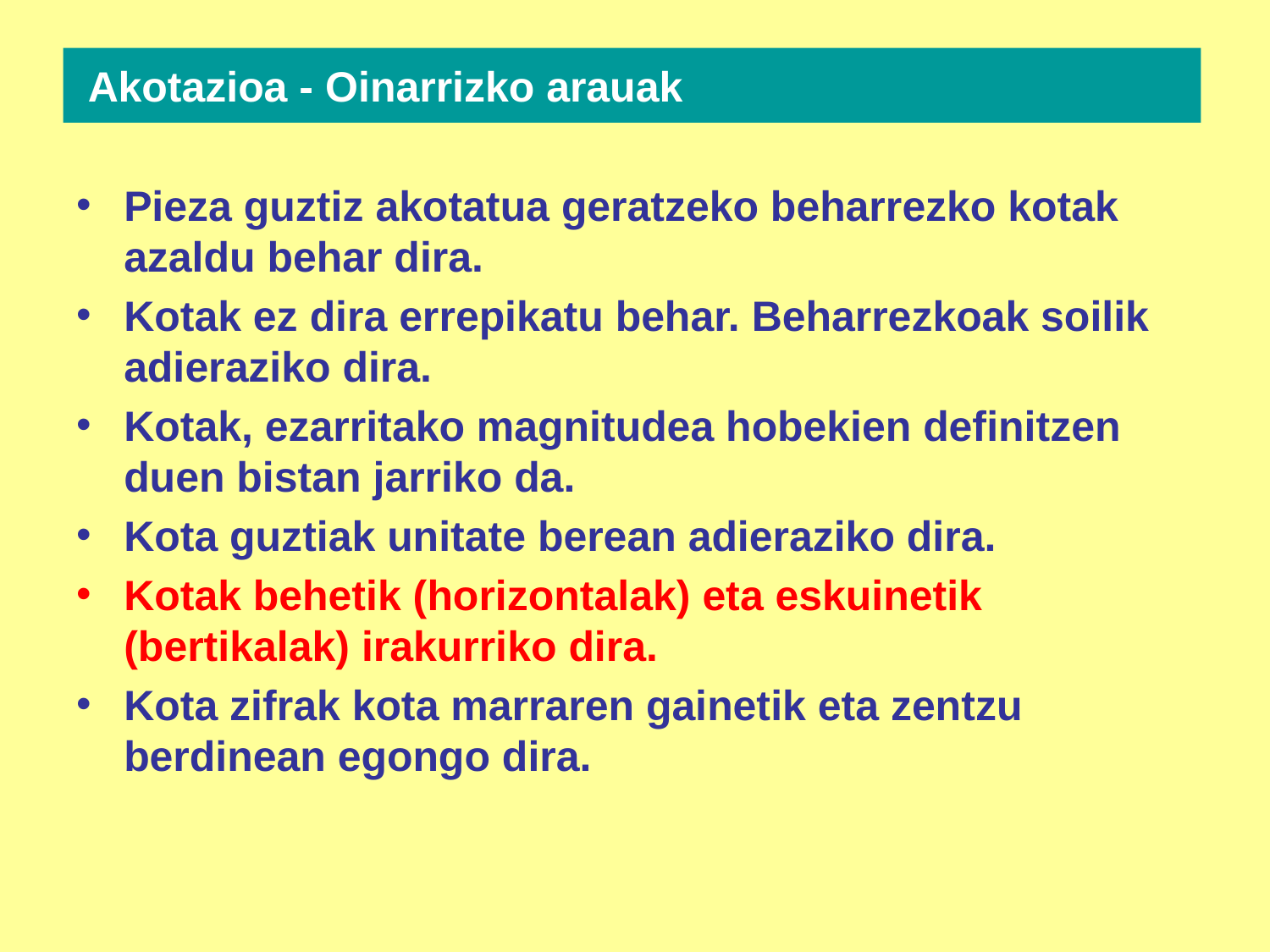

Akotazioa - Oinarrizko arauak
Pieza guztiz akotatua geratzeko beharrezko kotak azaldu behar dira.
Kotak ez dira errepikatu behar. Beharrezkoak soilik adieraziko dira.
Kotak, ezarritako magnitudea hobekien definitzen duen bistan jarriko da.
Kota guztiak unitate berean adieraziko dira.
Kotak behetik (horizontalak) eta eskuinetik (bertikalak) irakurriko dira.
Kota zifrak kota marraren gainetik eta zentzu berdinean egongo dira.